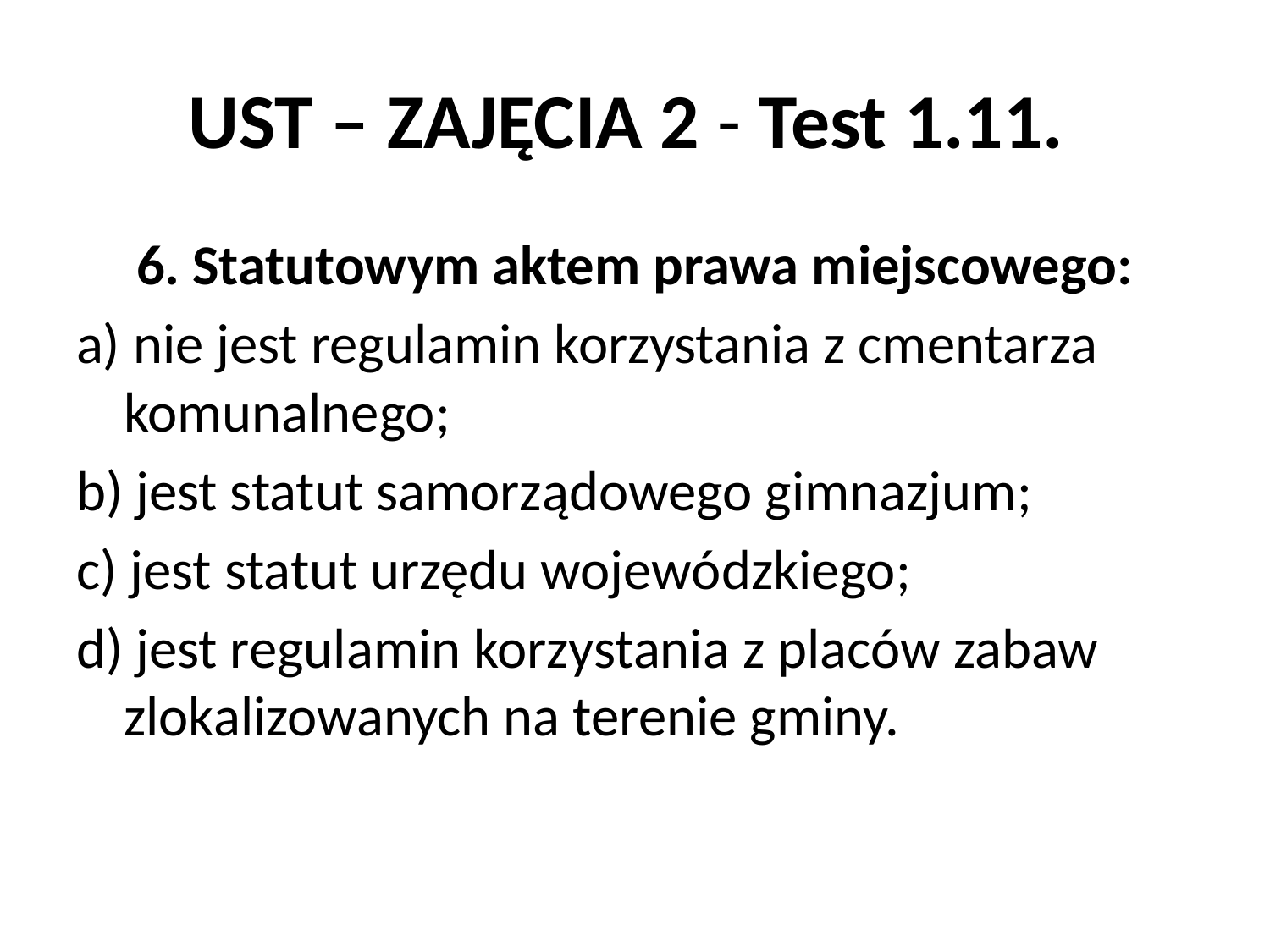

# UST – ZAJĘCIA 2 - Test 1.11.
6. Statutowym aktem prawa miejscowego:
a) nie jest regulamin korzystania z cmentarza komunalnego;
b) jest statut samorządowego gimnazjum;
c) jest statut urzędu wojewódzkiego;
d) jest regulamin korzystania z placów zabaw zlokalizowanych na terenie gminy.